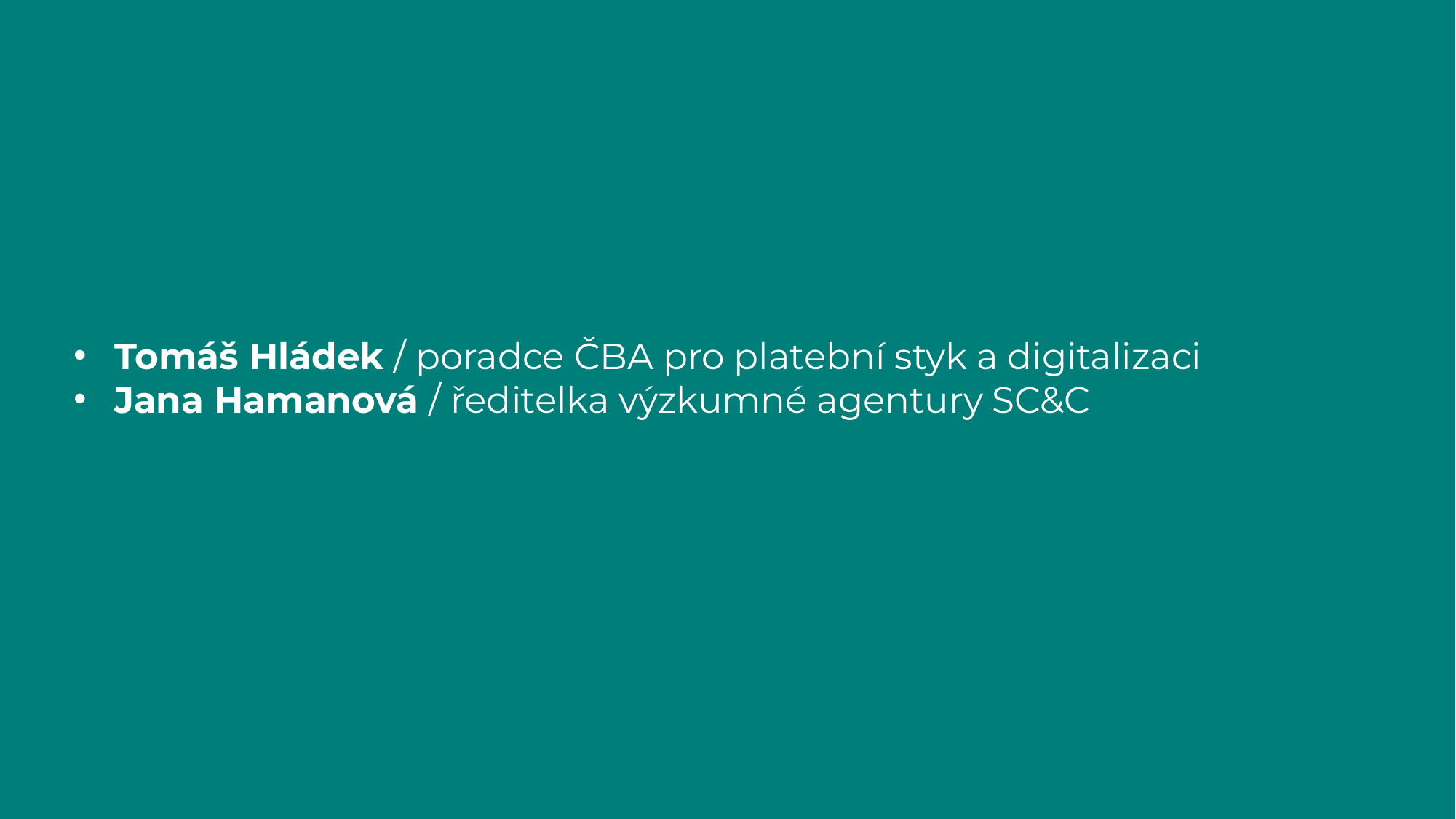

Tomáš Hládek / poradce ČBA pro platební styk a digitalizaci
Jana Hamanová / ředitelka výzkumné agentury SC&C